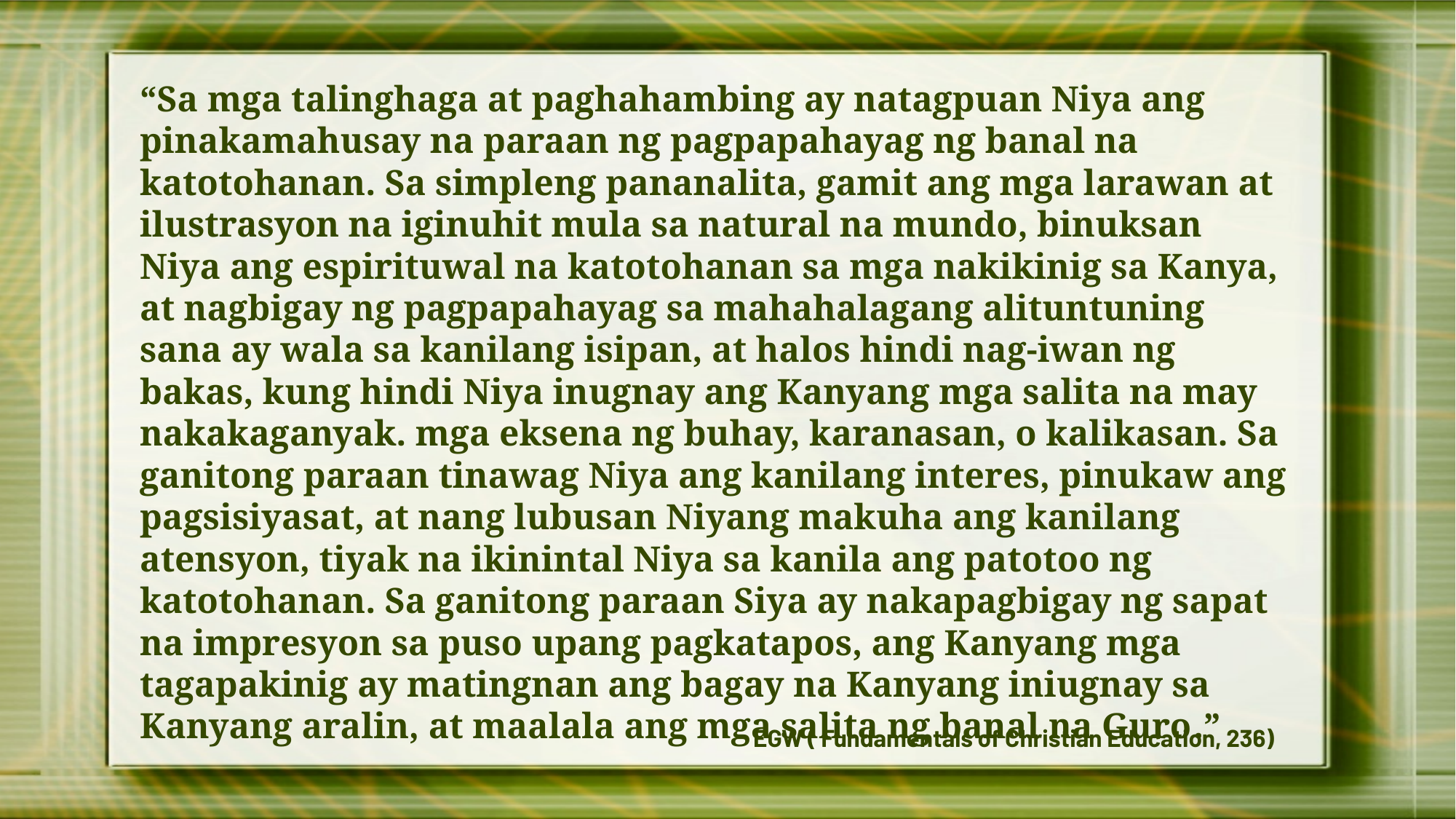

“Sa mga talinghaga at paghahambing ay natagpuan Niya ang pinakamahusay na paraan ng pagpapahayag ng banal na katotohanan. Sa simpleng pananalita, gamit ang mga larawan at ilustrasyon na iginuhit mula sa natural na mundo, binuksan Niya ang espirituwal na katotohanan sa mga nakikinig sa Kanya, at nagbigay ng pagpapahayag sa mahahalagang alituntuning sana ay wala sa kanilang isipan, at halos hindi nag-iwan ng bakas, kung hindi Niya inugnay ang Kanyang mga salita na may nakakaganyak. mga eksena ng buhay, karanasan, o kalikasan. Sa ganitong paraan tinawag Niya ang kanilang interes, pinukaw ang pagsisiyasat, at nang lubusan Niyang makuha ang kanilang atensyon, tiyak na ikinintal Niya sa kanila ang patotoo ng katotohanan. Sa ganitong paraan Siya ay nakapagbigay ng sapat na impresyon sa puso upang pagkatapos, ang Kanyang mga tagapakinig ay matingnan ang bagay na Kanyang iniugnay sa Kanyang aralin, at maalala ang mga salita ng banal na Guro.”
EGW ( Fundamentals of Christian Education, 236)